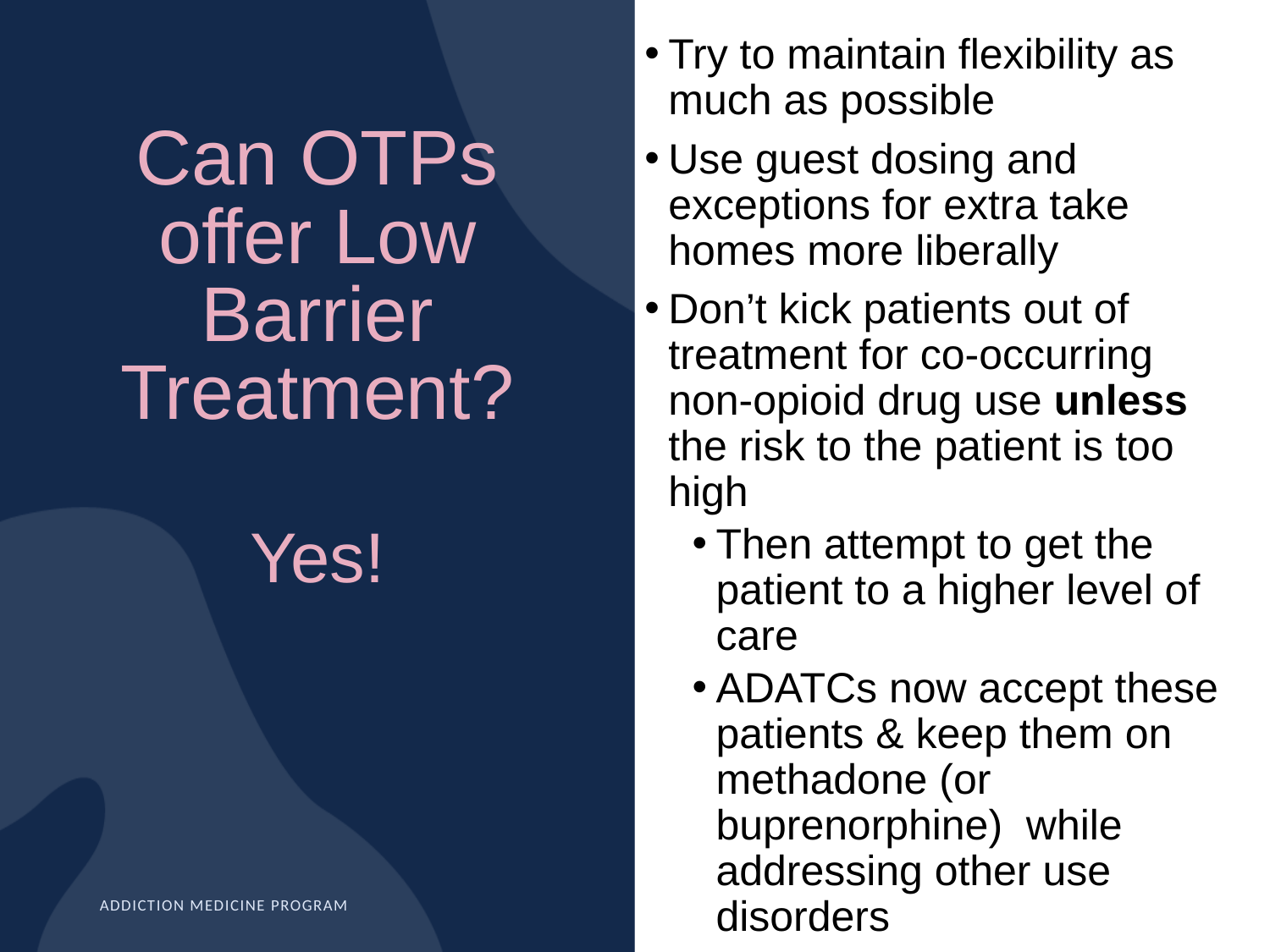

Try to maintain flexibility as much as possible
Use guest dosing and exceptions for extra take homes more liberally
Don’t kick patients out of treatment for co-occurring non-opioid drug use unless the risk to the patient is too high
Then attempt to get the patient to a higher level of care
ADATCs now accept these patients & keep them on methadone (or buprenorphine)  while addressing other use disorders
Can OTPs offer Low Barrier Treatment?

Yes!